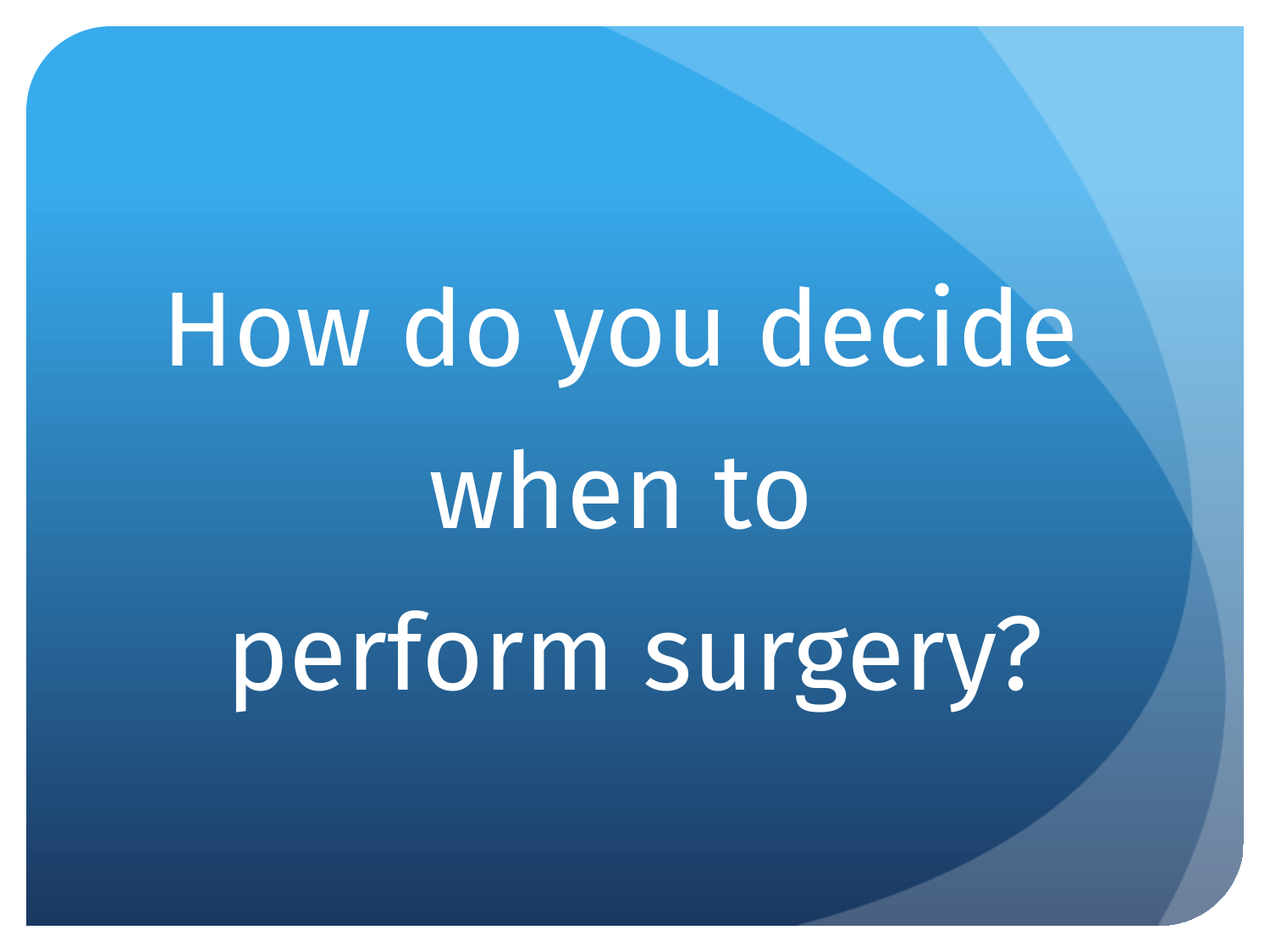

#
How do you decide
when to
perform surgery?